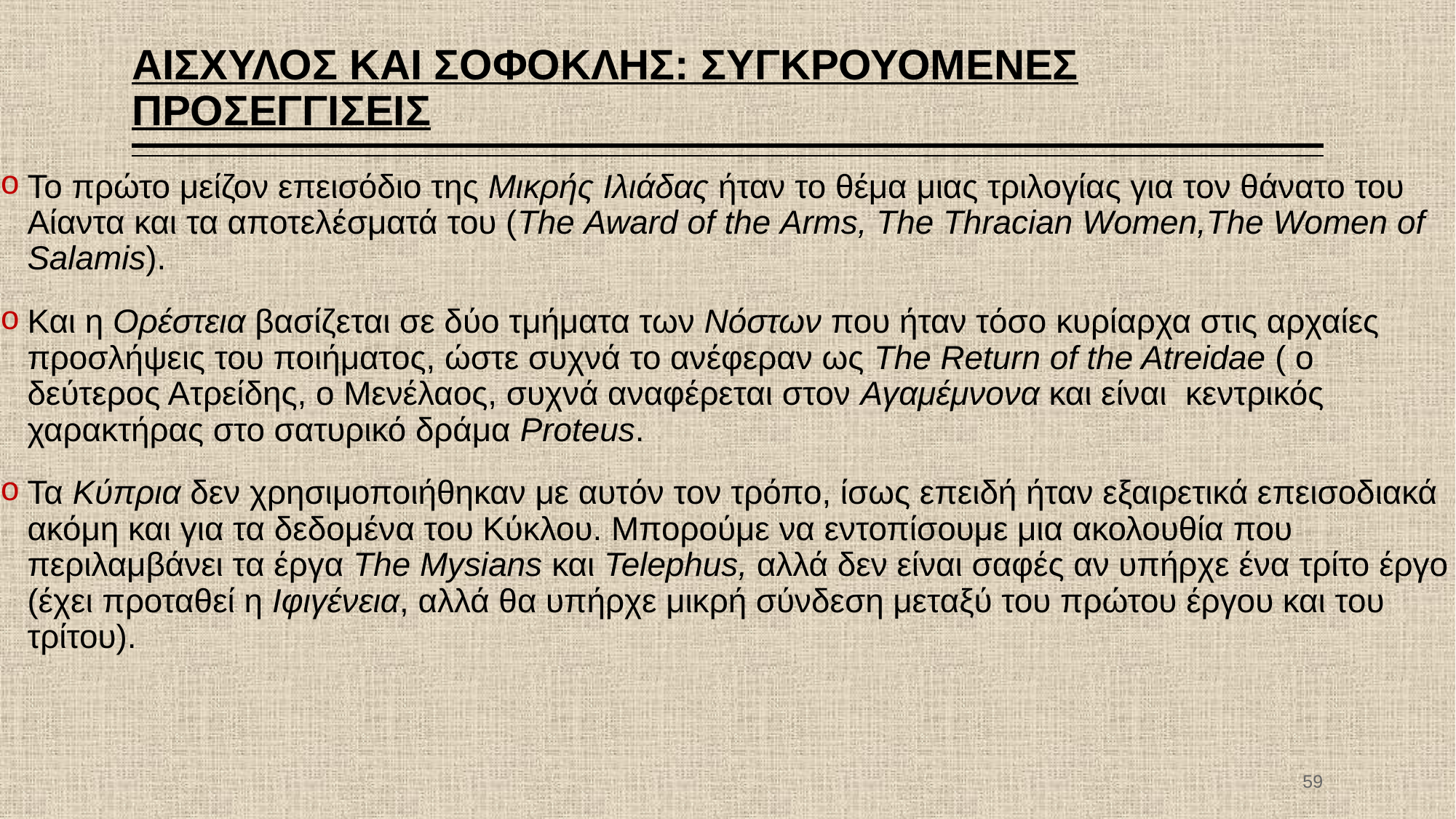

# ΑΙΣΧΥΛΟΣ ΚΑΙ ΣΟΦΟΚΛΗΣ: ΣΥΓΚΡΟΥΟΜΕΝΕΣ ΠΡΟΣΕΓΓΙΣΕΙΣ
Το πρώτο μείζον επεισόδιο της Μικρής Ιλιάδας ήταν το θέμα μιας τριλογίας για τον θάνατο του Αίαντα και τα αποτελέσματά του (The Award of the Arms, The Thracian Women,The Women of  Salamis).
Και η Ορέστεια βασίζεται σε δύο τμήματα των Νόστων που ήταν τόσο κυρίαρχα στις αρχαίες προσλήψεις του ποιήματος, ώστε συχνά το ανέφεραν ως The Return of the Atreidae ( ο δεύτερος Ατρείδης, ο Μενέλαος, συχνά αναφέρεται στον Αγαμέμνονα και είναι  κεντρικός χαρακτήρας στο σατυρικό δράμα Proteus.
Τα Κύπρια δεν χρησιμοποιήθηκαν με αυτόν τον τρόπο, ίσως επειδή ήταν εξαιρετικά επεισοδιακά ακόμη και για τα δεδομένα του Κύκλου. Μπορούμε να εντοπίσουμε μια ακολουθία που περιλαμβάνει τα έργα The Mysians και Telephus, αλλά δεν είναι σαφές αν υπήρχε ένα τρίτο έργο (έχει προταθεί η Ιφιγένεια, αλλά θα υπήρχε μικρή σύνδεση μεταξύ του πρώτου έργου και του τρίτου).
59